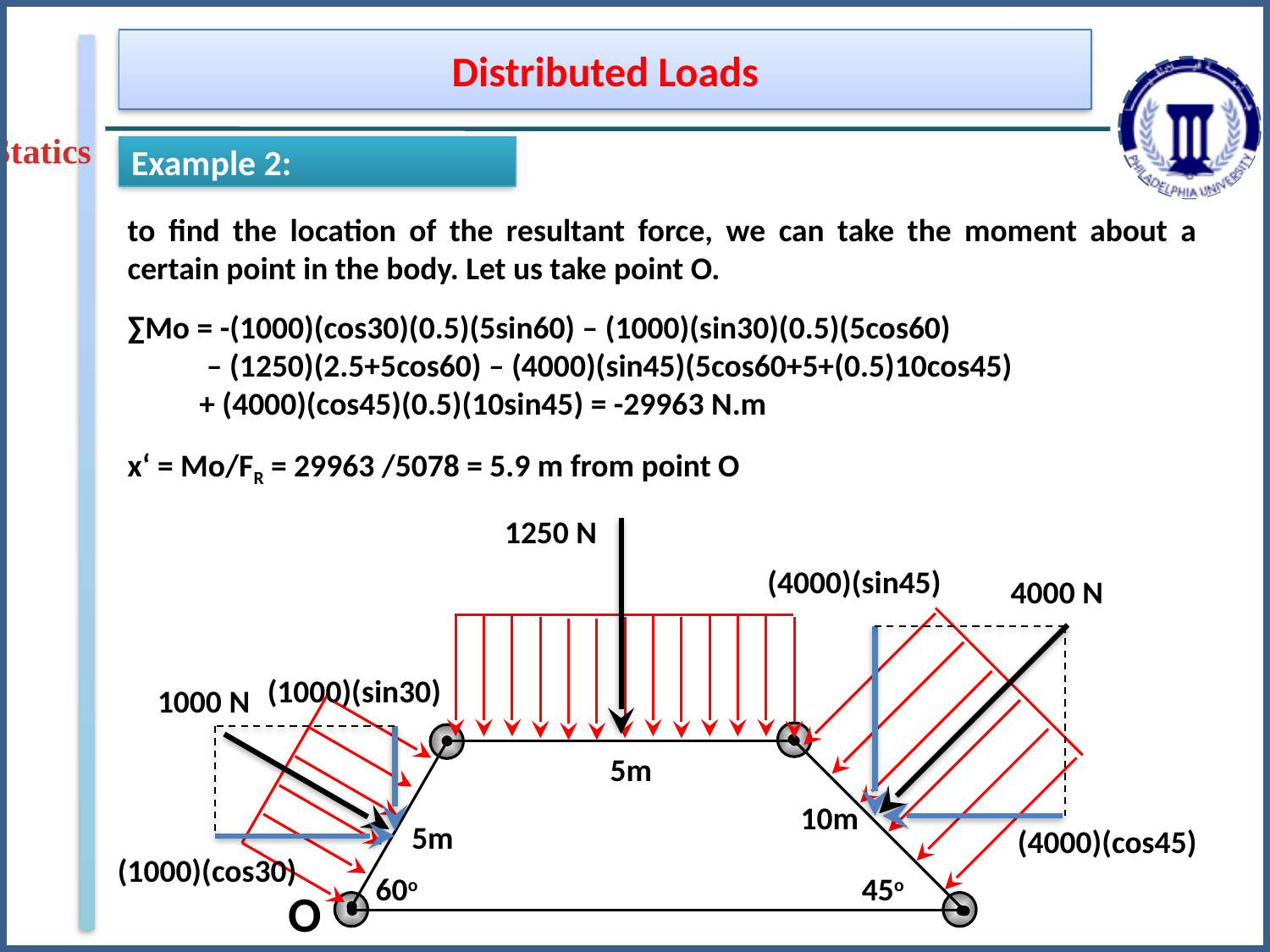

Distributed Loads

Statics
Example 2:

to find the location of the resultant force, we can take the moment about a certain point in the body. Let us take point O.

∑Mo = -(1000)(cos30)(0.5)(5sin60) – (1000)(sin30)(0.5)(5cos60)
           – (1250)(2.5+5cos60) – (4000)(sin45)(5cos60+5+(0.5)10cos45)
          + (4000)(cos45)(0.5)(10sin45) = -29963 N.m

x‘ = Mo/FR = 29963 /5078 = 5.9 m from point O

1250 N
(4000)(sin45)
4000 N

(1000)(sin30)
1000 N
5m
10m
5m
(4000)(cos45)
(1000)(cos30)
60o
45o
O